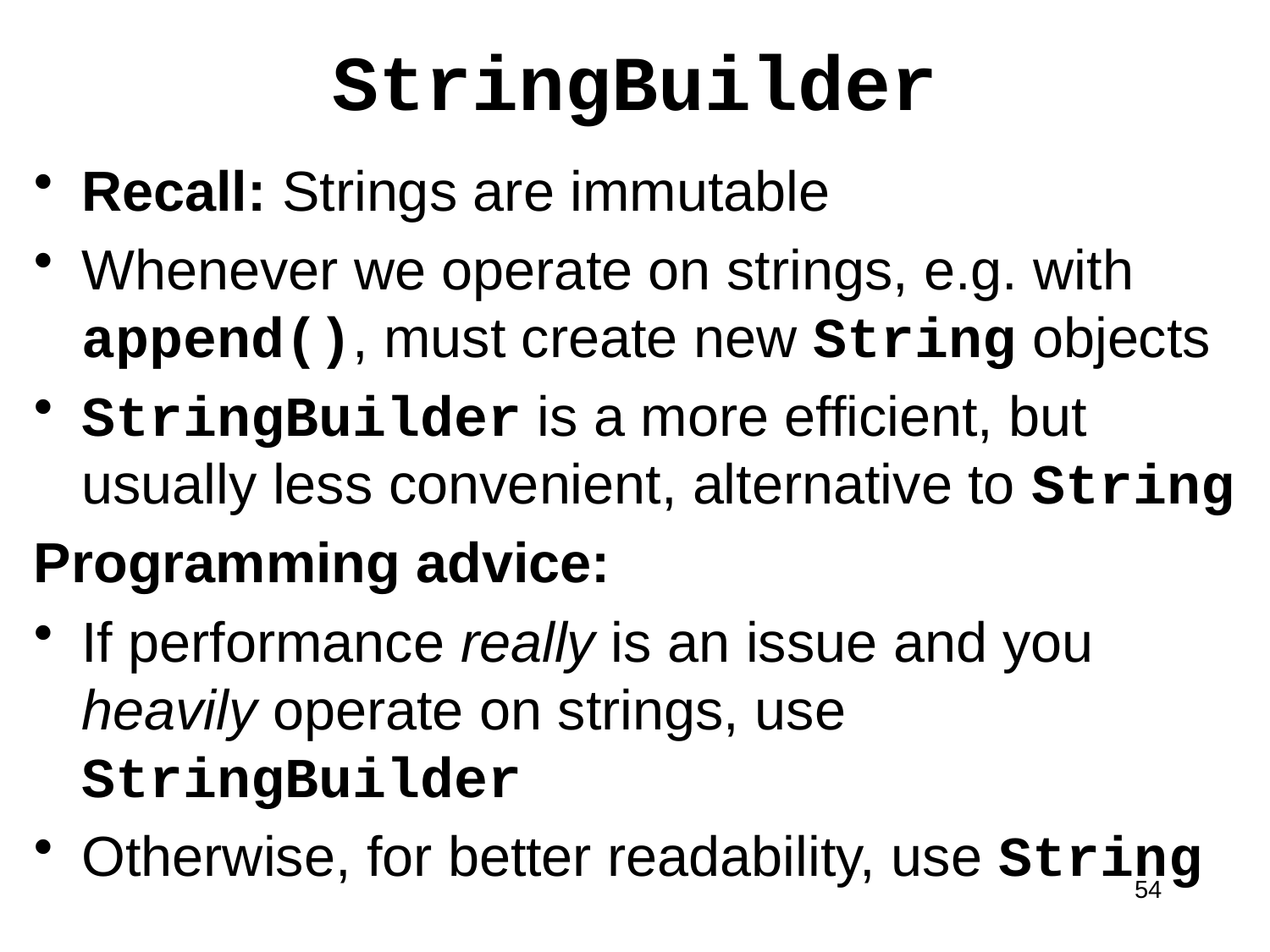

# StringBuilder
Recall: Strings are immutable
Whenever we operate on strings, e.g. with append(), must create new String objects
StringBuilder is a more efficient, but usually less convenient, alternative to String
Programming advice:
If performance really is an issue and you heavily operate on strings, use StringBuilder
Otherwise, for better readability, use String
54